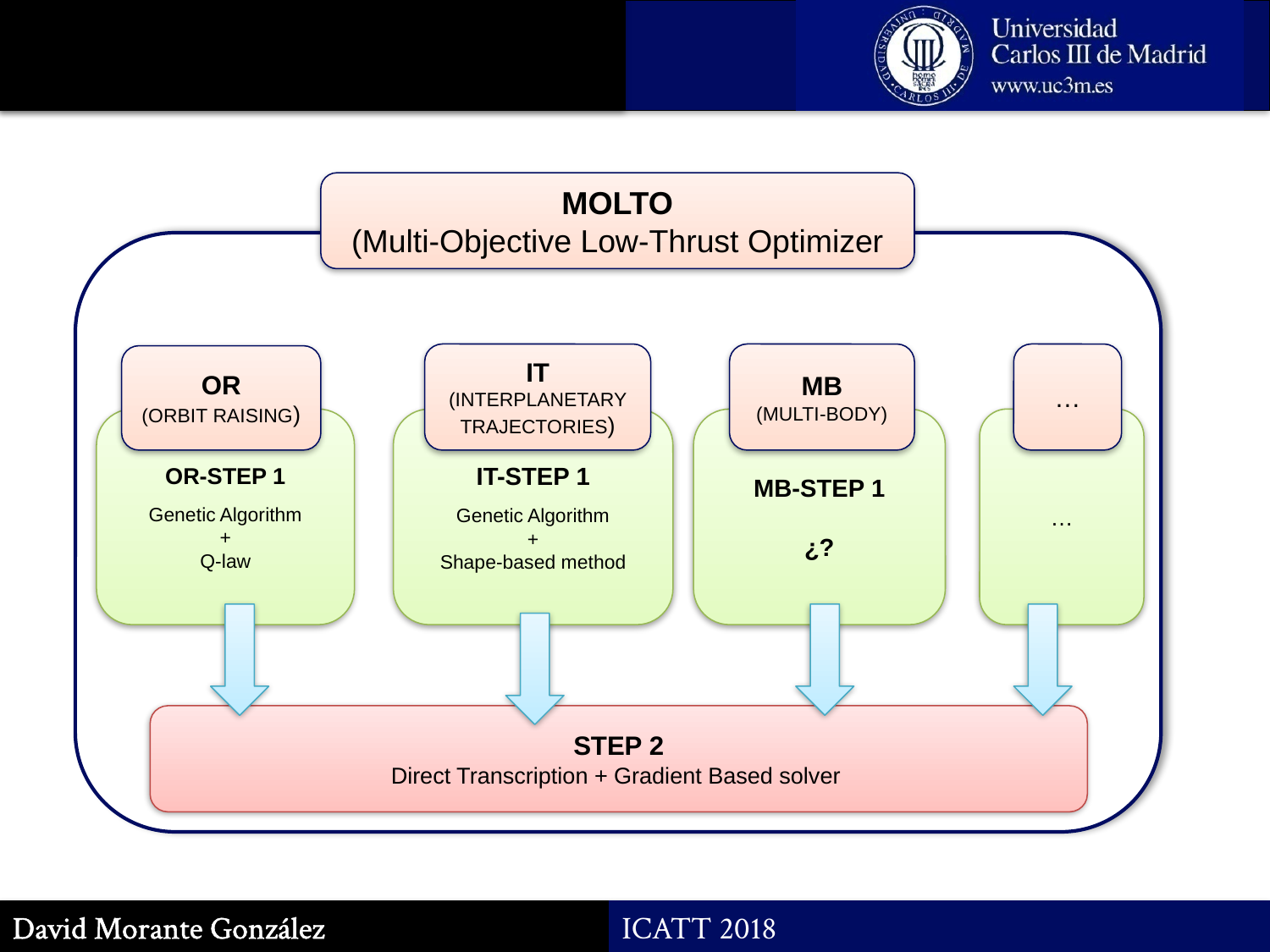

MOLTO
(Multi-Objective Low-Thrust Optimizer

IT
(INTERPLANETARY TRAJECTORIES)
MB
(MULTI-BODY)
…
OR
(ORBIT RAISING)
OR-STEP 1

Genetic Algorithm
+
Q-law
IT-STEP 1

Genetic Algorithm
+
Shape-based method
MB-STEP 1

¿?
…

STEP 2
Direct Transcription + Gradient Based solver